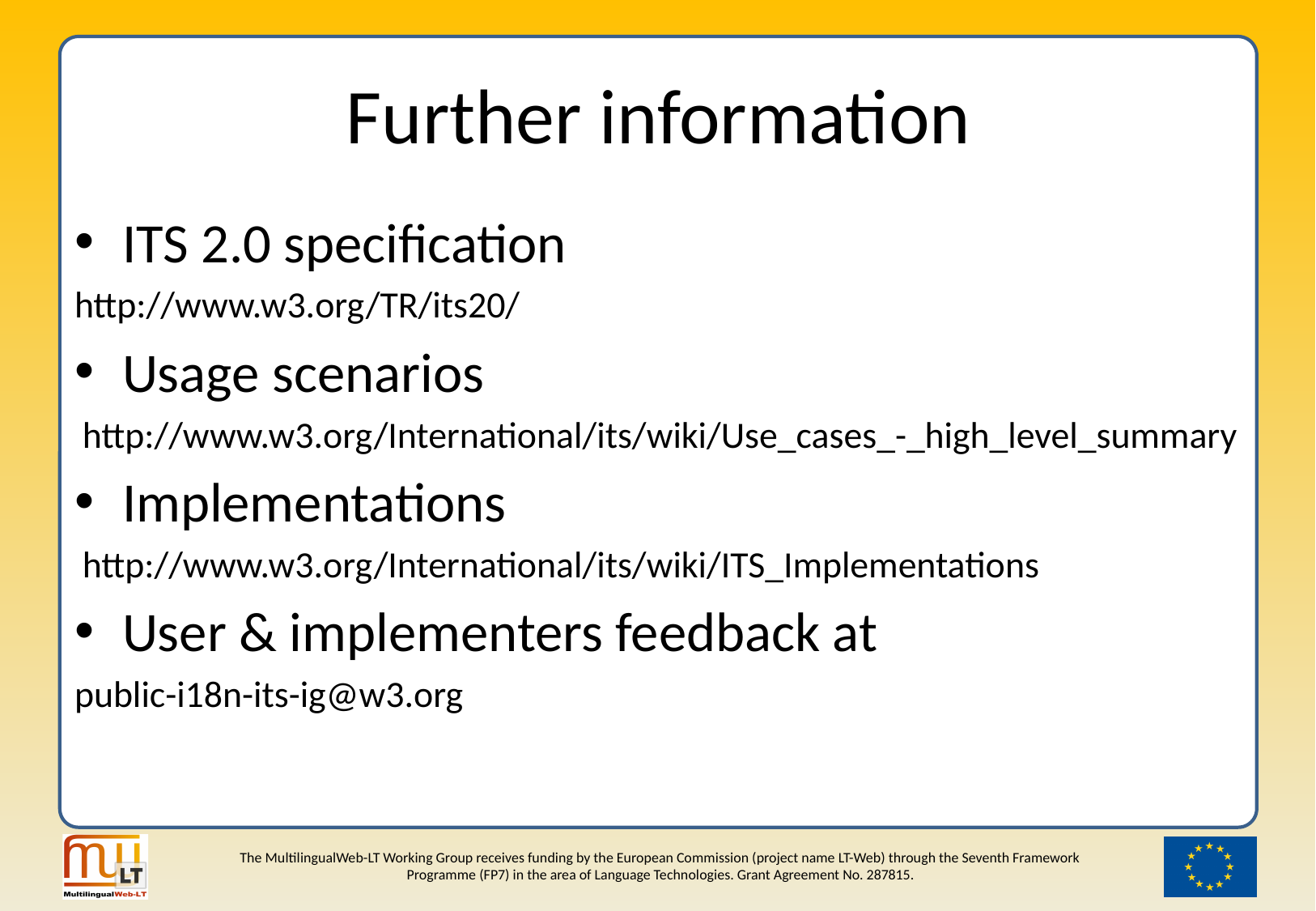

# Further information
ITS 2.0 specification
http://www.w3.org/TR/its20/
Usage scenarios
http://www.w3.org/International/its/wiki/Use_cases_-_high_level_summary
Implementations
http://www.w3.org/International/its/wiki/ITS_Implementations
User & implementers feedback at
public-i18n-its-ig@w3.org